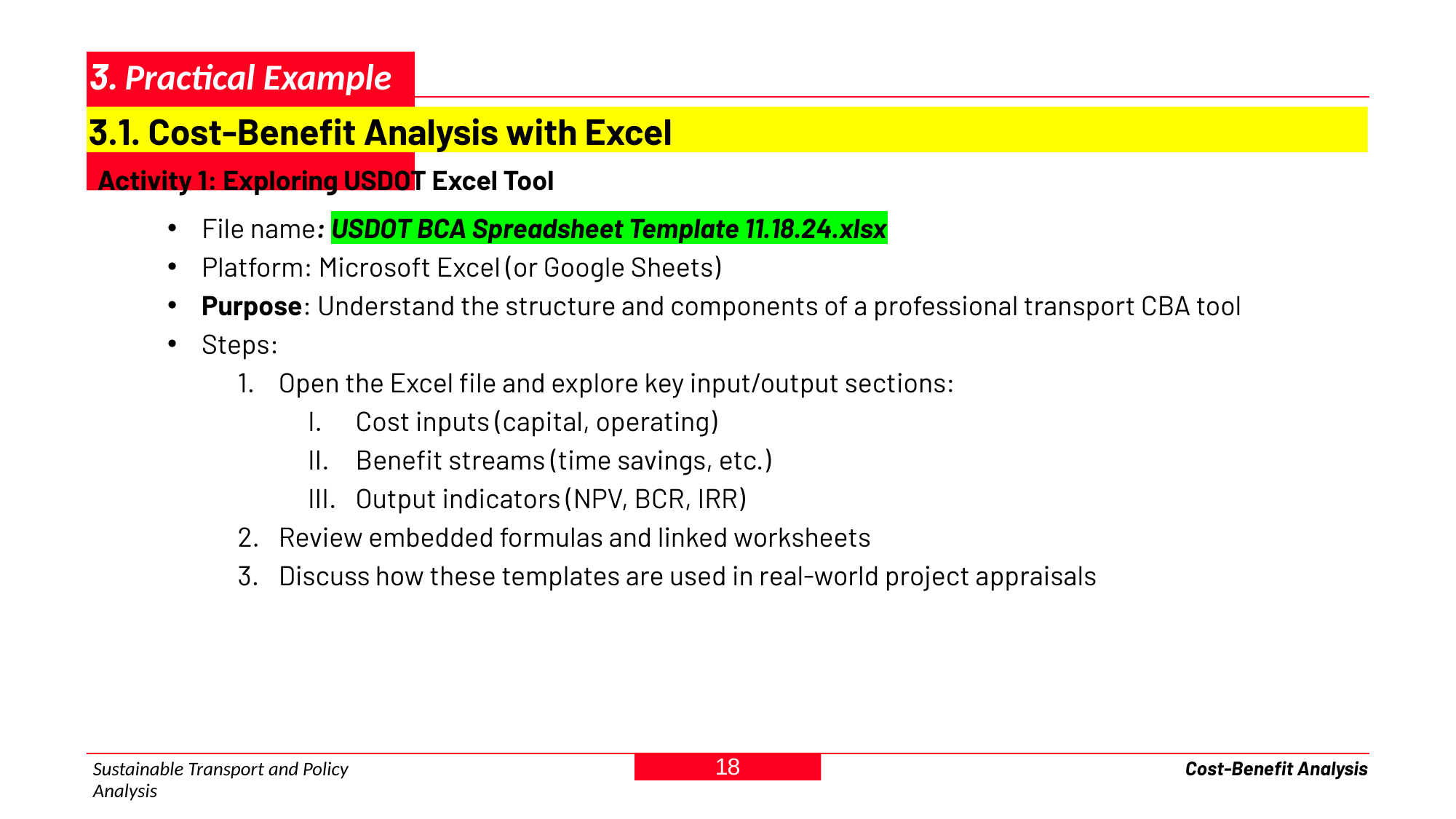

# 3. Practical Example
3.1. Cost-Benefit Analysis with Excel
Activity 1: Exploring USDOT Excel Tool
File name: USDOT BCA Spreadsheet Template 11.18.24.xlsx
Platform: Microsoft Excel (or Google Sheets)
Purpose: Understand the structure and components of a professional transport CBA tool
Steps:
Open the Excel file and explore key input/output sections:
Cost inputs (capital, operating)
Benefit streams (time savings, etc.)
Output indicators (NPV, BCR, IRR)
Review embedded formulas and linked worksheets
Discuss how these templates are used in real-world project appraisals
18
Sustainable Transport and Policy Analysis
Cost-Benefit Analysis